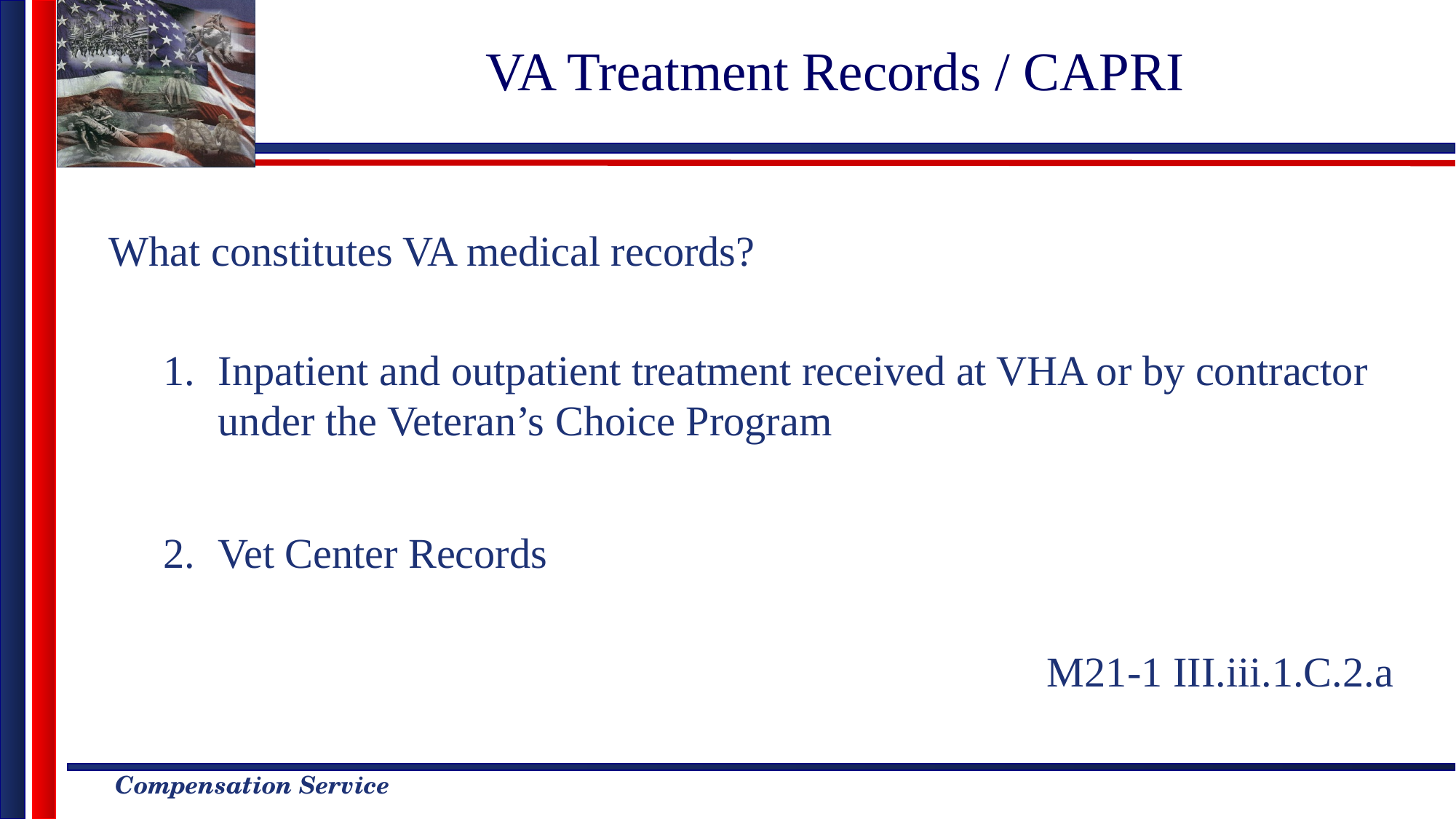

# VA Treatment Records / CAPRI
What constitutes VA medical records?

Inpatient and outpatient treatment received at VHA or by contractor under the Veteran’s Choice Program

Vet Center Records

M21-1 III.iii.1.C.2.a